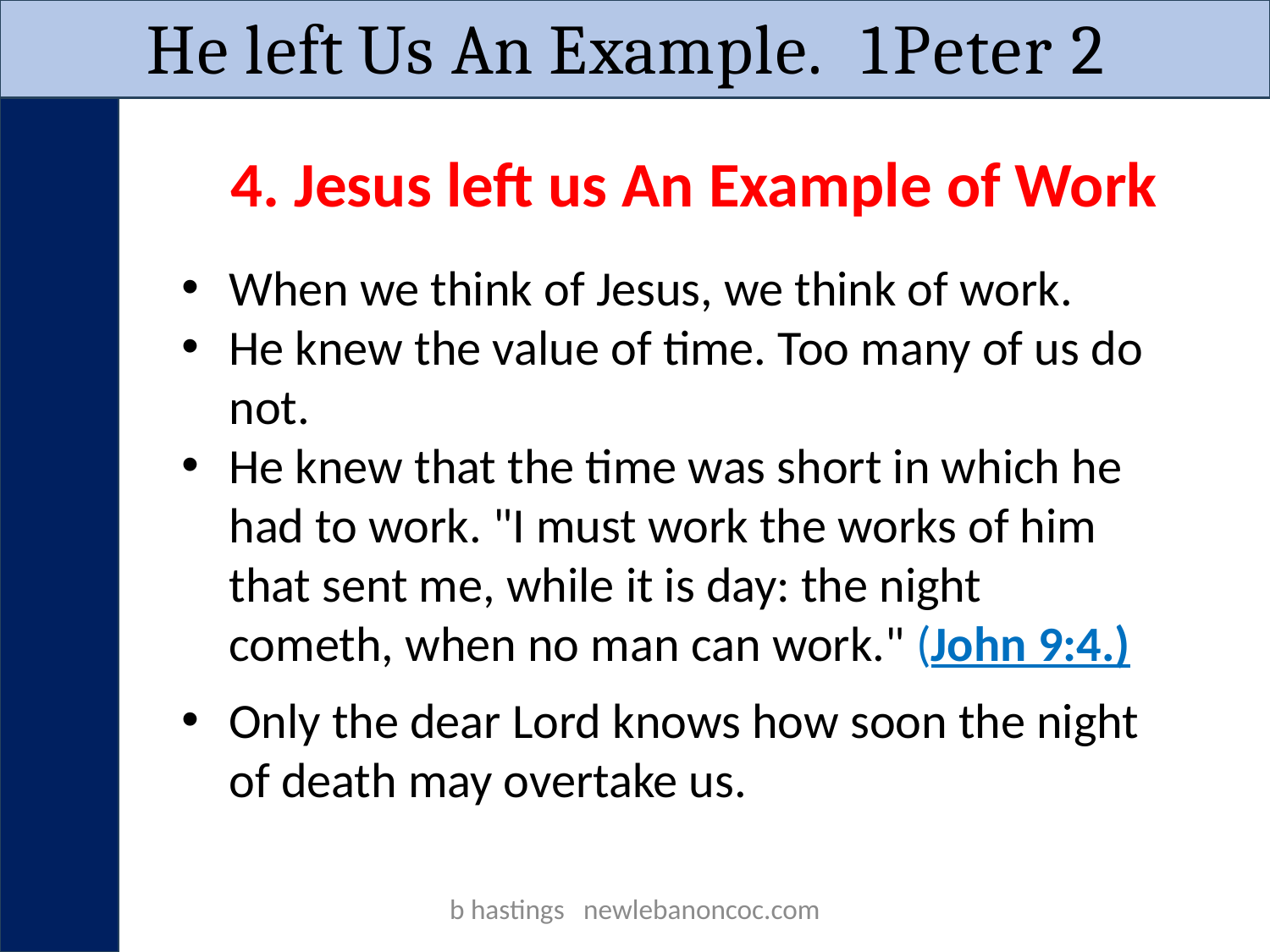

He left Us An Example.  1Peter 2
4. Jesus left us An Example of Work
When we think of Jesus, we think of work.
He knew the value of time. Too many of us do not.
He knew that the time was short in which he had to work. "I must work the works of him that sent me, while it is day: the night cometh, when no man can work." (John 9:4.)
Only the dear Lord knows how soon the night of death may overtake us.
b hastings   newlebanoncoc.com